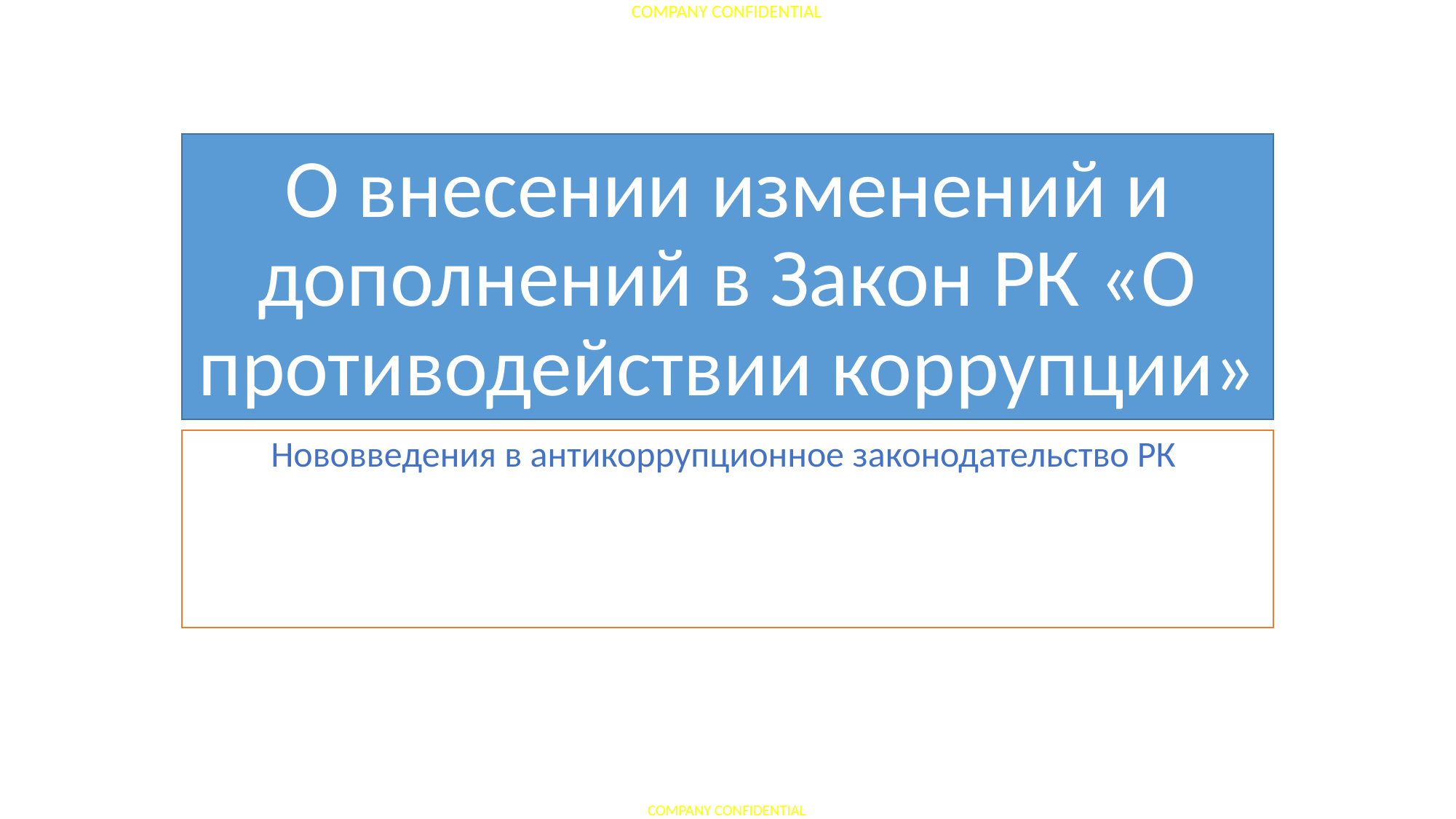

# О внесении изменений и дополнений в Закон РК «О противодействии коррупции»
Нововведения в антикоррупционное законодательство РК